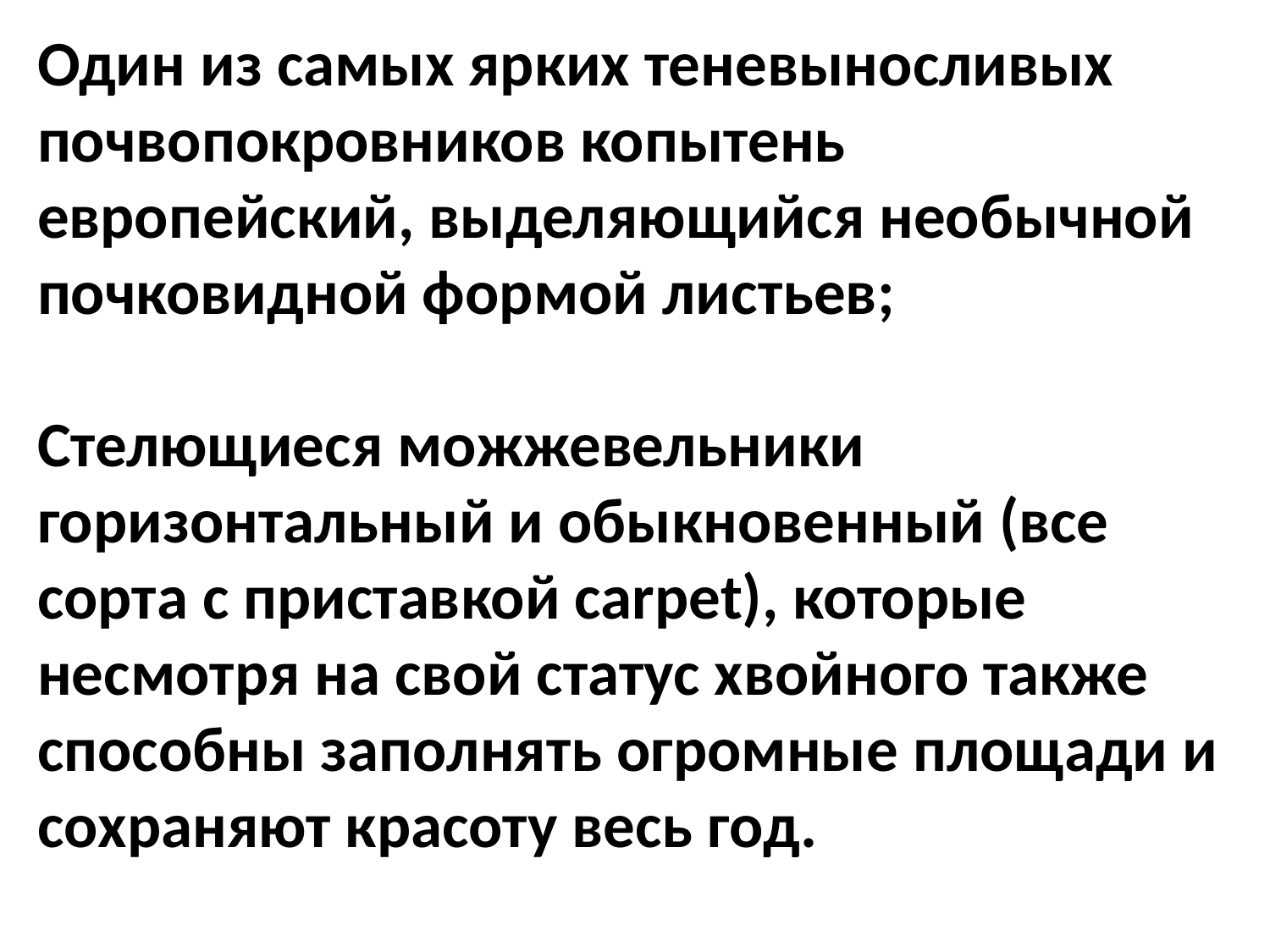

Один из самых ярких теневыносливых почвопокровников копытень европейский, выделяющийся необычной почковидной формой листьев;

Стелющиеся можжевельники горизонтальный и обыкновенный (все сорта с приставкой carpet), которые несмотря на свой статус хвойного также способны заполнять огромные площади и сохраняют красоту весь год.